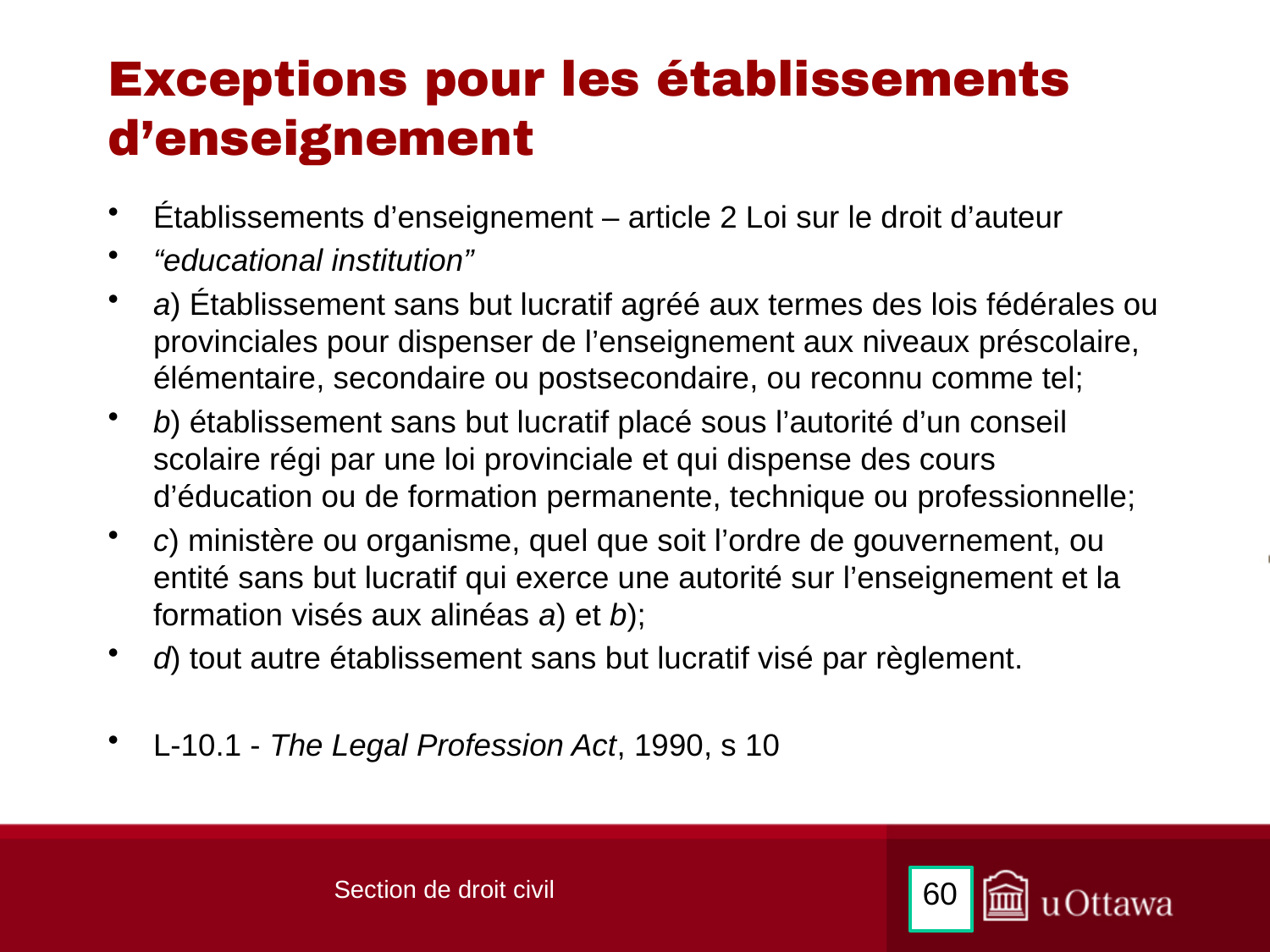

# Exceptions pour les établissements d’enseignement
Établissements d’enseignement – article 2 Loi sur le droit d’auteur
“educational institution”
a) Établissement sans but lucratif agréé aux termes des lois fédérales ou provinciales pour dispenser de l’enseignement aux niveaux préscolaire, élémentaire, secondaire ou postsecondaire, ou reconnu comme tel;
b) établissement sans but lucratif placé sous l’autorité d’un conseil scolaire régi par une loi provinciale et qui dispense des cours d’éducation ou de formation permanente, technique ou professionnelle;
c) ministère ou organisme, quel que soit l’ordre de gouvernement, ou entité sans but lucratif qui exerce une autorité sur l’enseignement et la formation visés aux alinéas a) et b);
d) tout autre établissement sans but lucratif visé par règlement.

L-10.1 - The Legal Profession Act, 1990, s 10
Section de droit civil
60